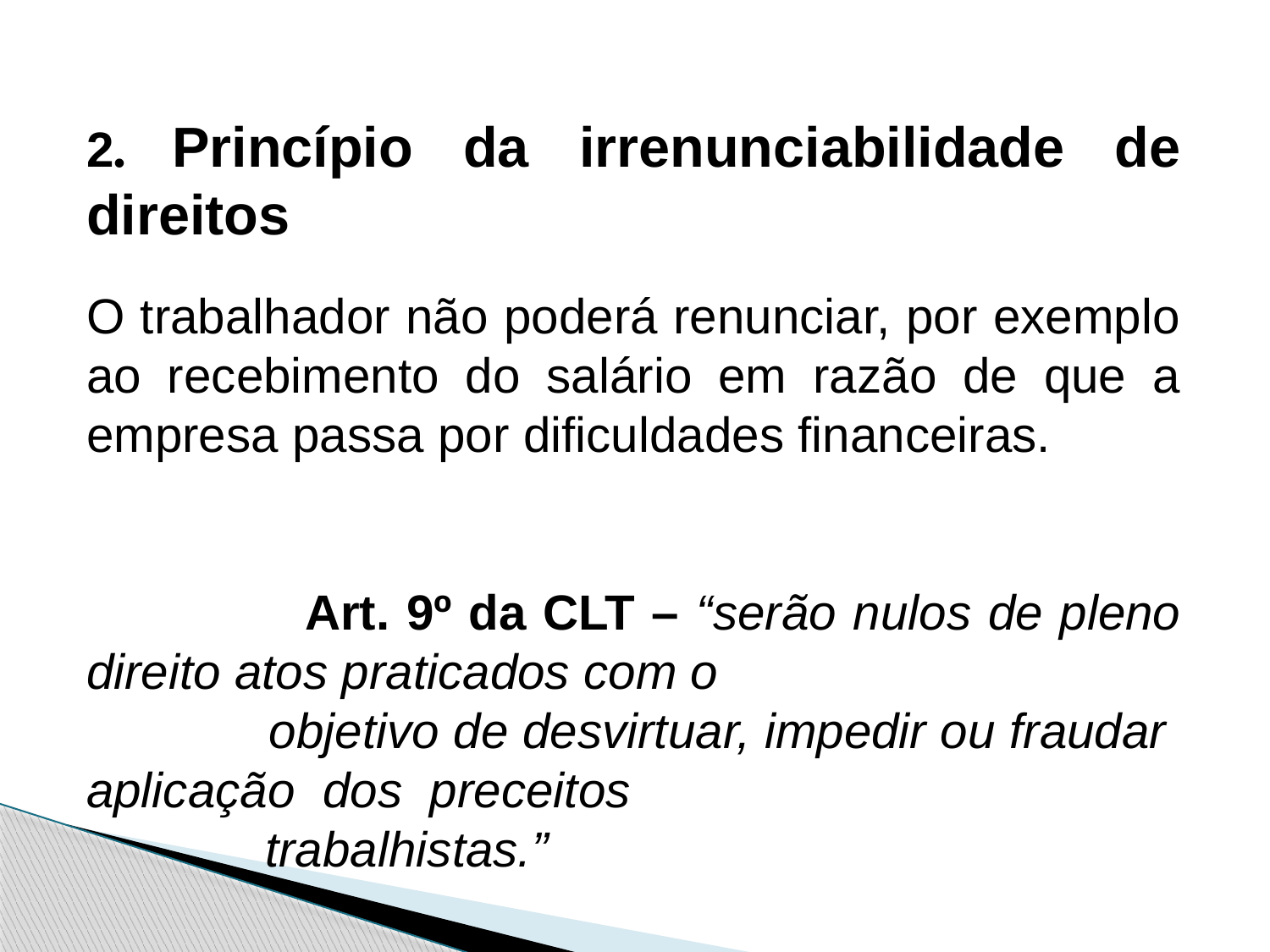

2. Princípio da irrenunciabilidade de direitos

O trabalhador não poderá renunciar, por exemplo ao recebimento do salário em razão de que a empresa passa por dificuldades financeiras.

             Art. 9º da CLT – “serão nulos de pleno direito atos praticados com o
             objetivo de desvirtuar, impedir ou fraudar  aplicação  dos  preceitos
             trabalhistas.”